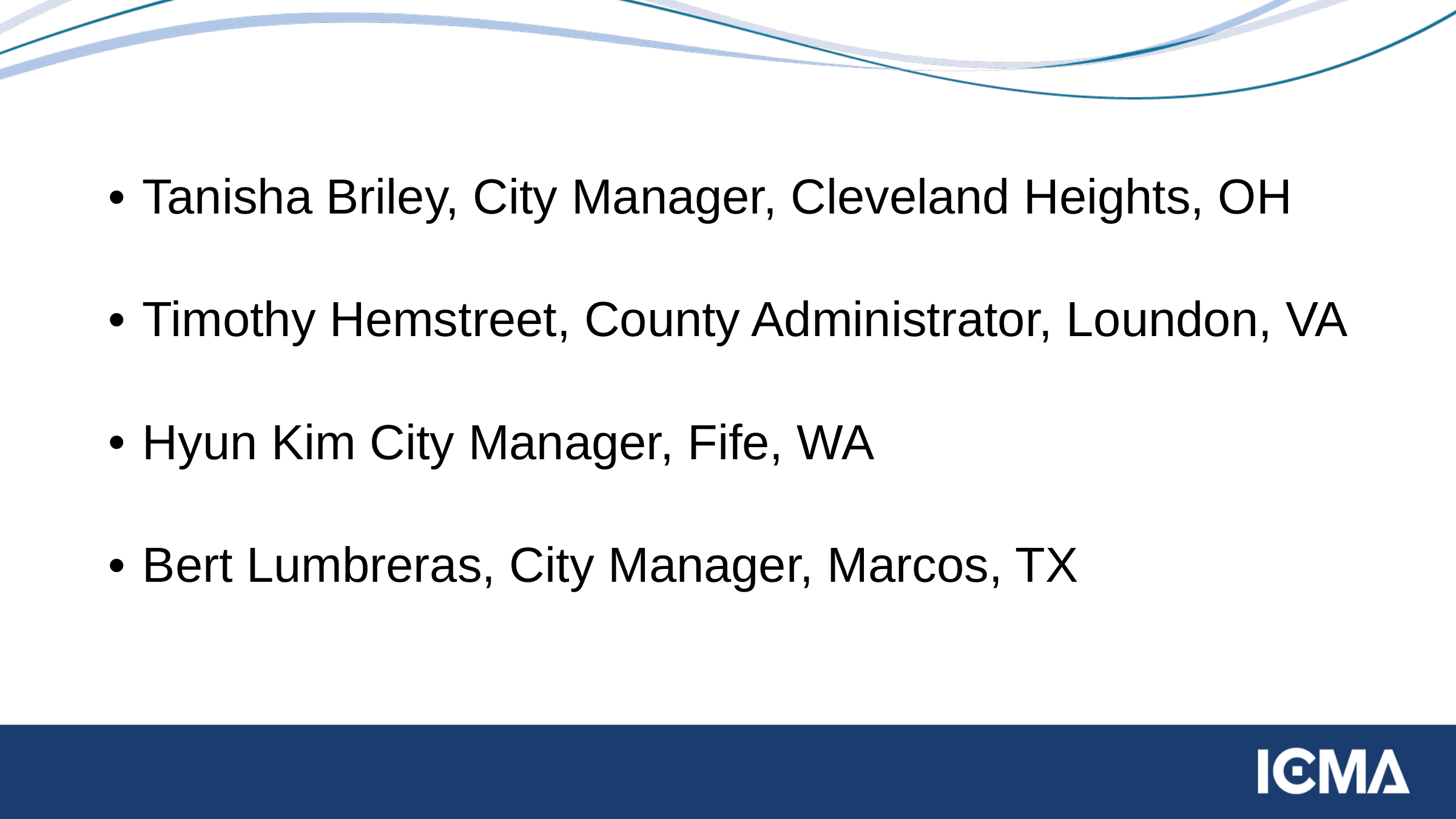

Tanisha Briley, City Manager, Cleveland Heights, OH
Timothy Hemstreet, County Administrator, Loundon, VA
Hyun Kim City Manager, Fife, WA
Bert Lumbreras, City Manager, Marcos, TX